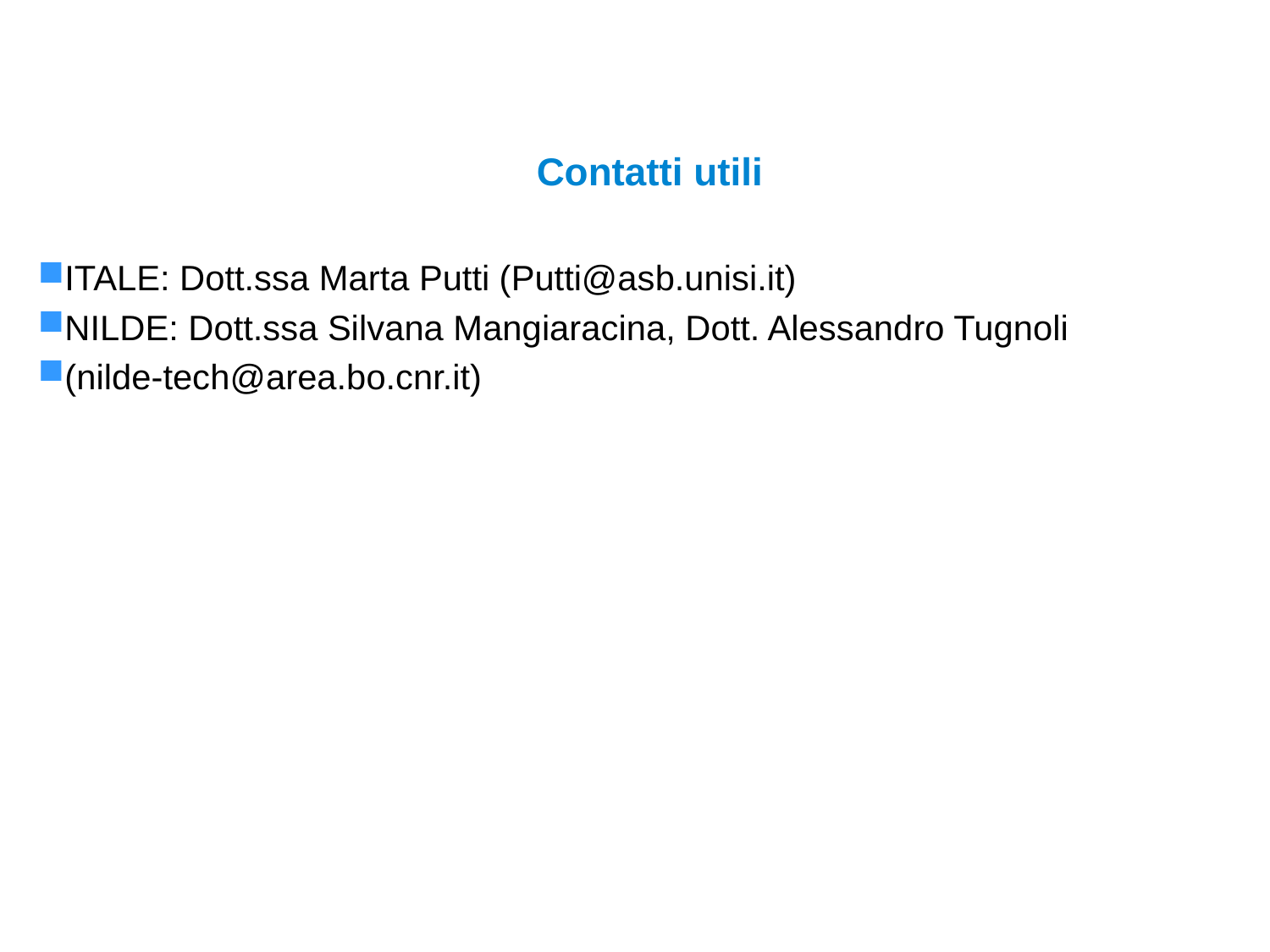

Contatti utili

ITALE: Dott.ssa Marta Putti (Putti@asb.unisi.it)
NILDE: Dott.ssa Silvana Mangiaracina, Dott. Alessandro Tugnoli
(nilde-tech@area.bo.cnr.it)